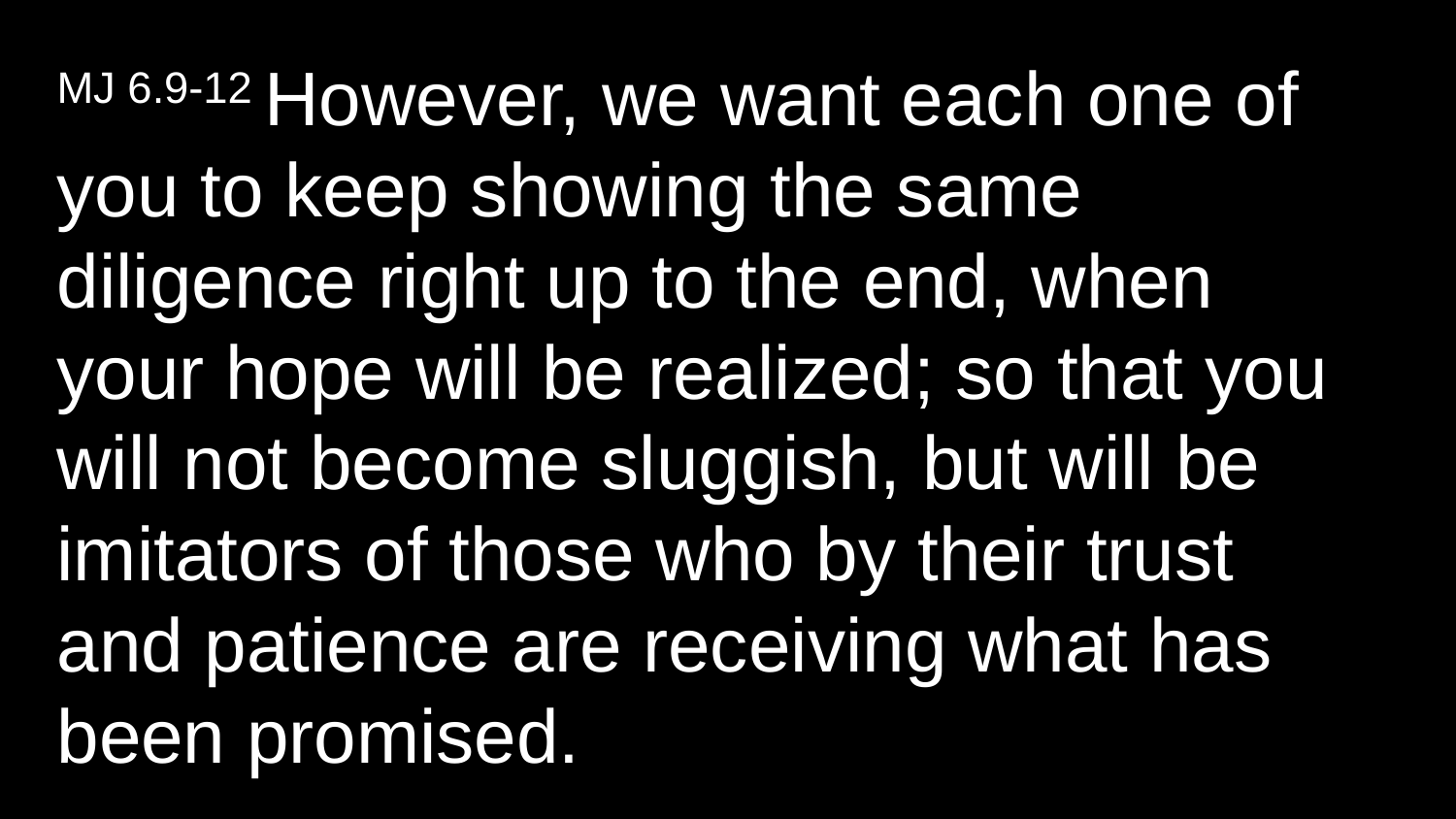

MJ 6.9-12 However, we want each one of you to keep showing the same diligence right up to the end, when your hope will be realized; so that you will not become sluggish, but will be imitators of those who by their trust and patience are receiving what has been promised.